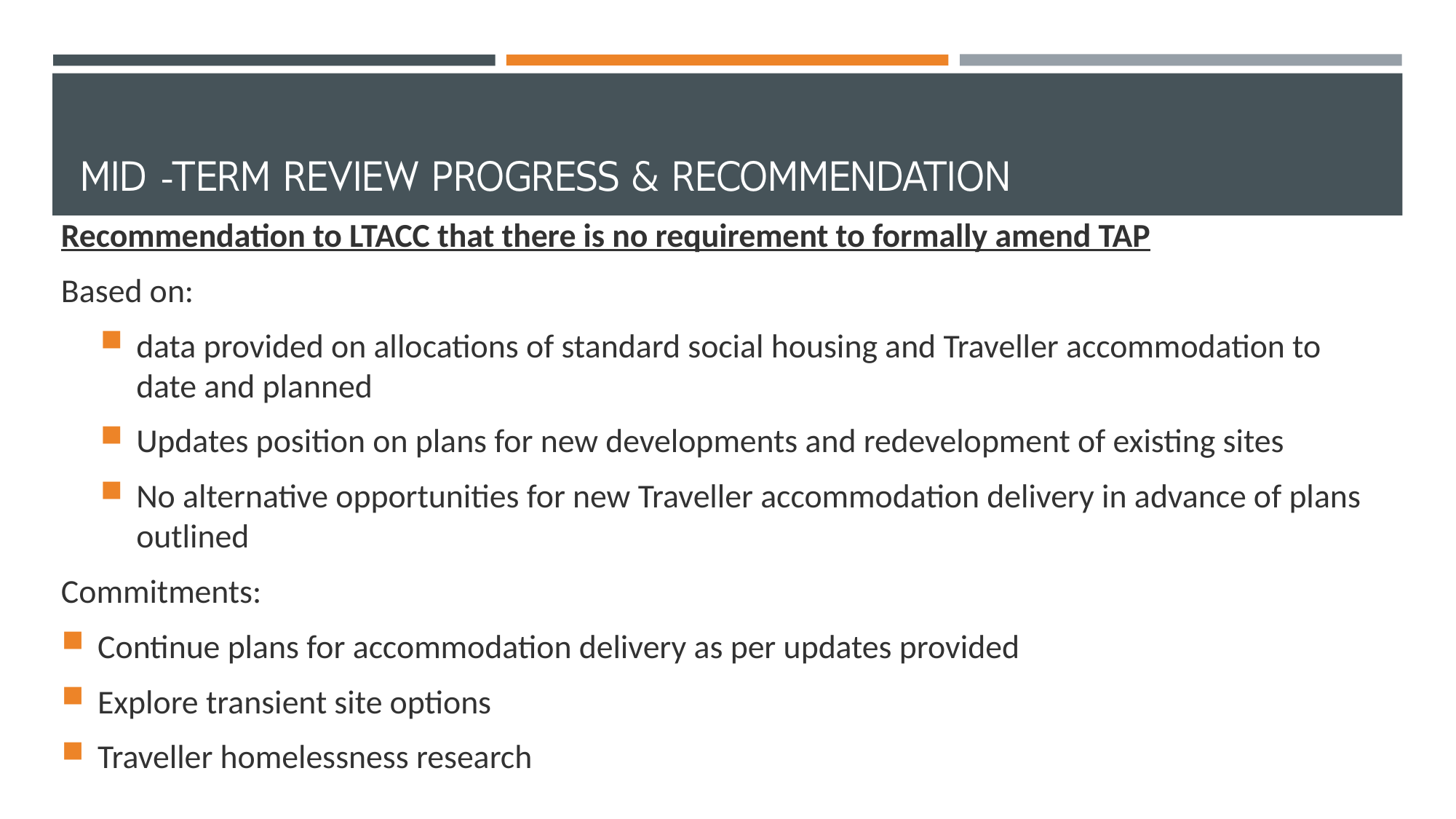

# Mid -Term Review Progress & RECOMMENDATION
Recommendation to LTACC that there is no requirement to formally amend TAP
Based on:
data provided on allocations of standard social housing and Traveller accommodation to date and planned
Updates position on plans for new developments and redevelopment of existing sites
No alternative opportunities for new Traveller accommodation delivery in advance of plans outlined
Commitments:
Continue plans for accommodation delivery as per updates provided
Explore transient site options
Traveller homelessness research